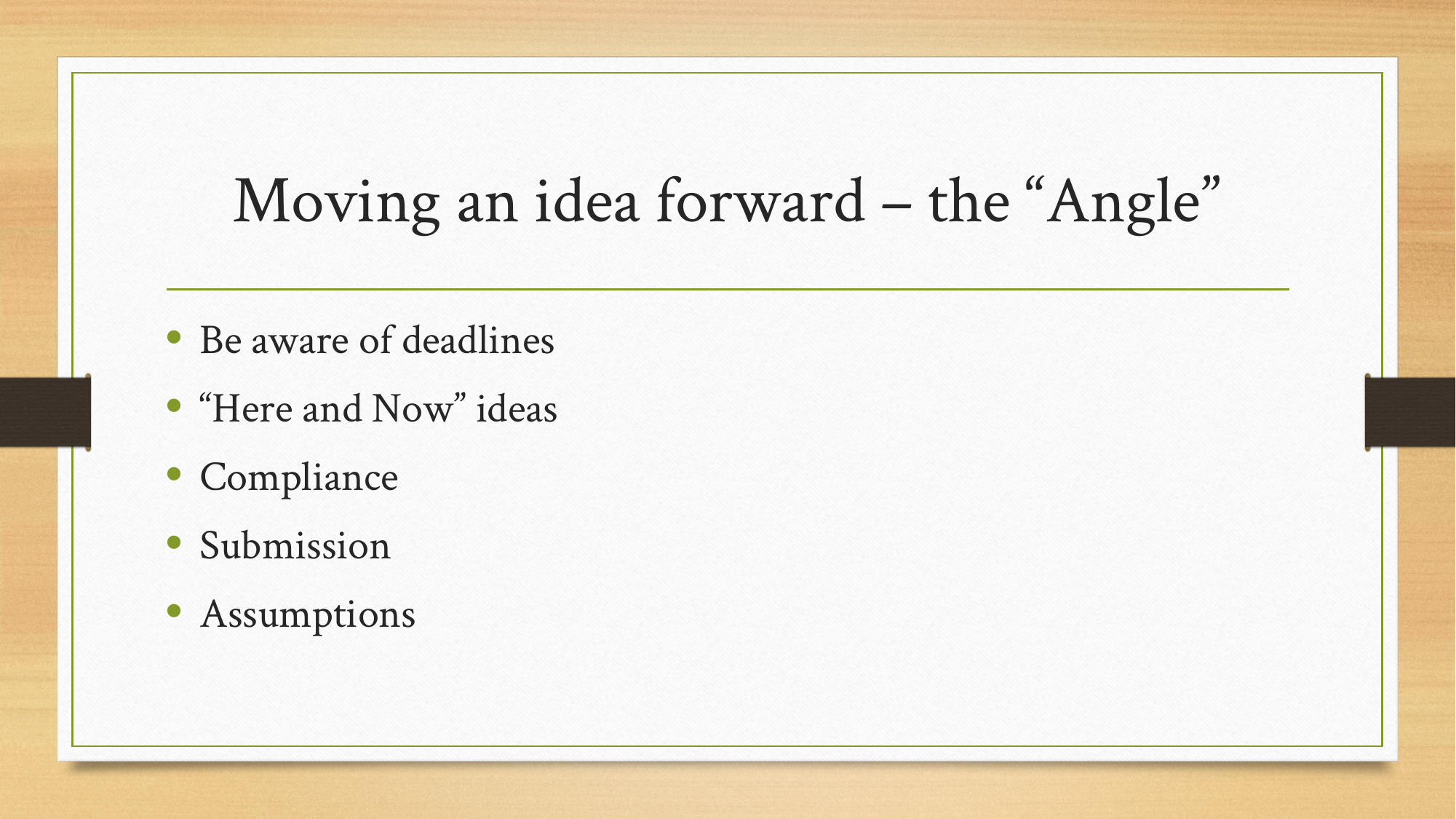

# Moving an idea forward – the “Angle”
Be aware of deadlines
“Here and Now” ideas
Compliance
Submission
Assumptions